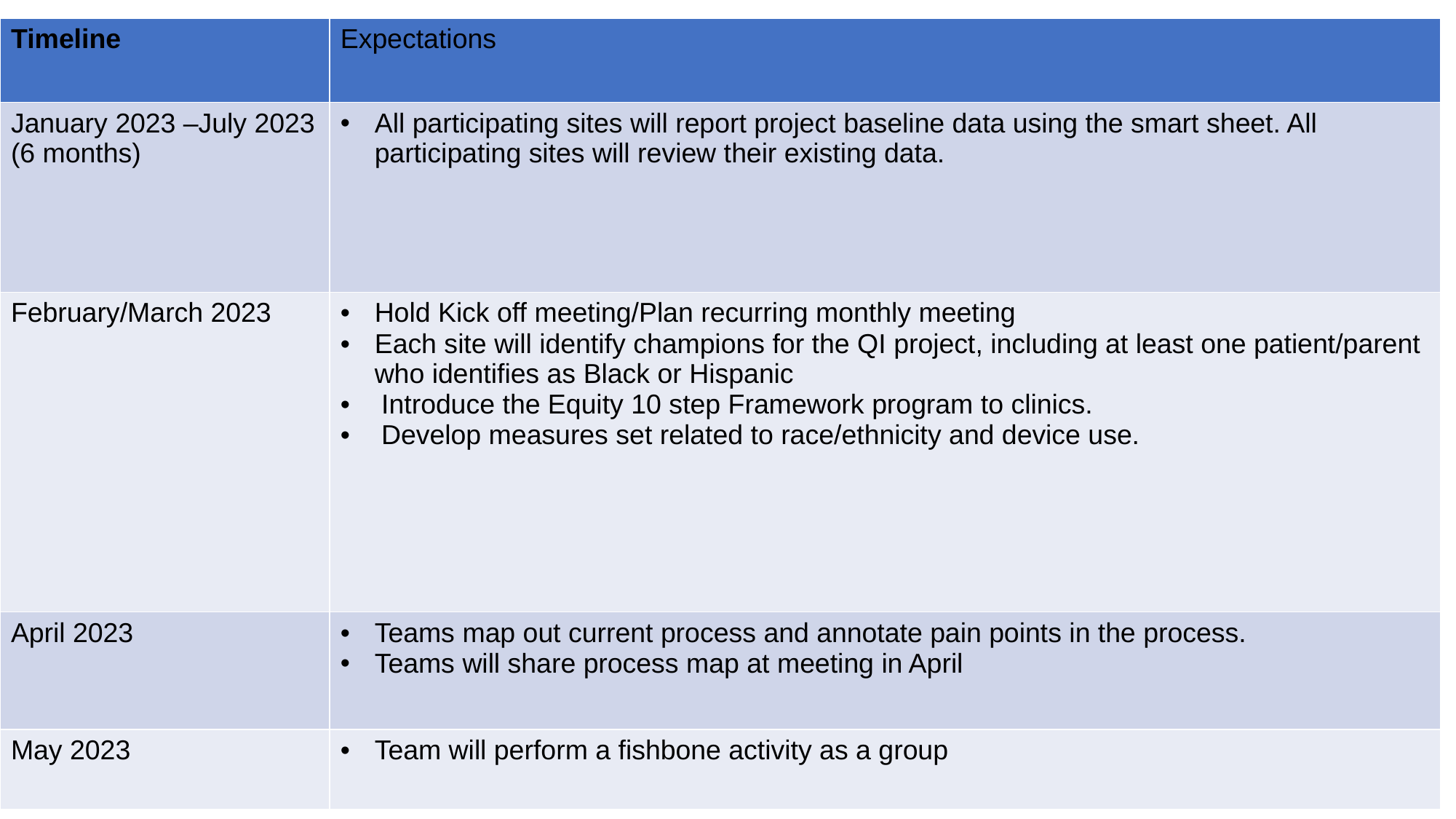

| Timeline | Expectations |
| --- | --- |
| January 2023 –July 2023 (6 months) | All participating sites will report project baseline data using the smart sheet. All participating sites will review their existing data. |
| February/March 2023 | Hold Kick off meeting/Plan recurring monthly meeting Each site will identify champions for the QI project, including at least one patient/parent who identifies as Black or Hispanic Introduce the Equity 10 step Framework program to clinics. Develop measures set related to race/ethnicity and device use. |
| April 2023 | Teams map out current process and annotate pain points in the process. Teams will share process map at meeting in April |
| May 2023 | Team will perform a fishbone activity as a group |